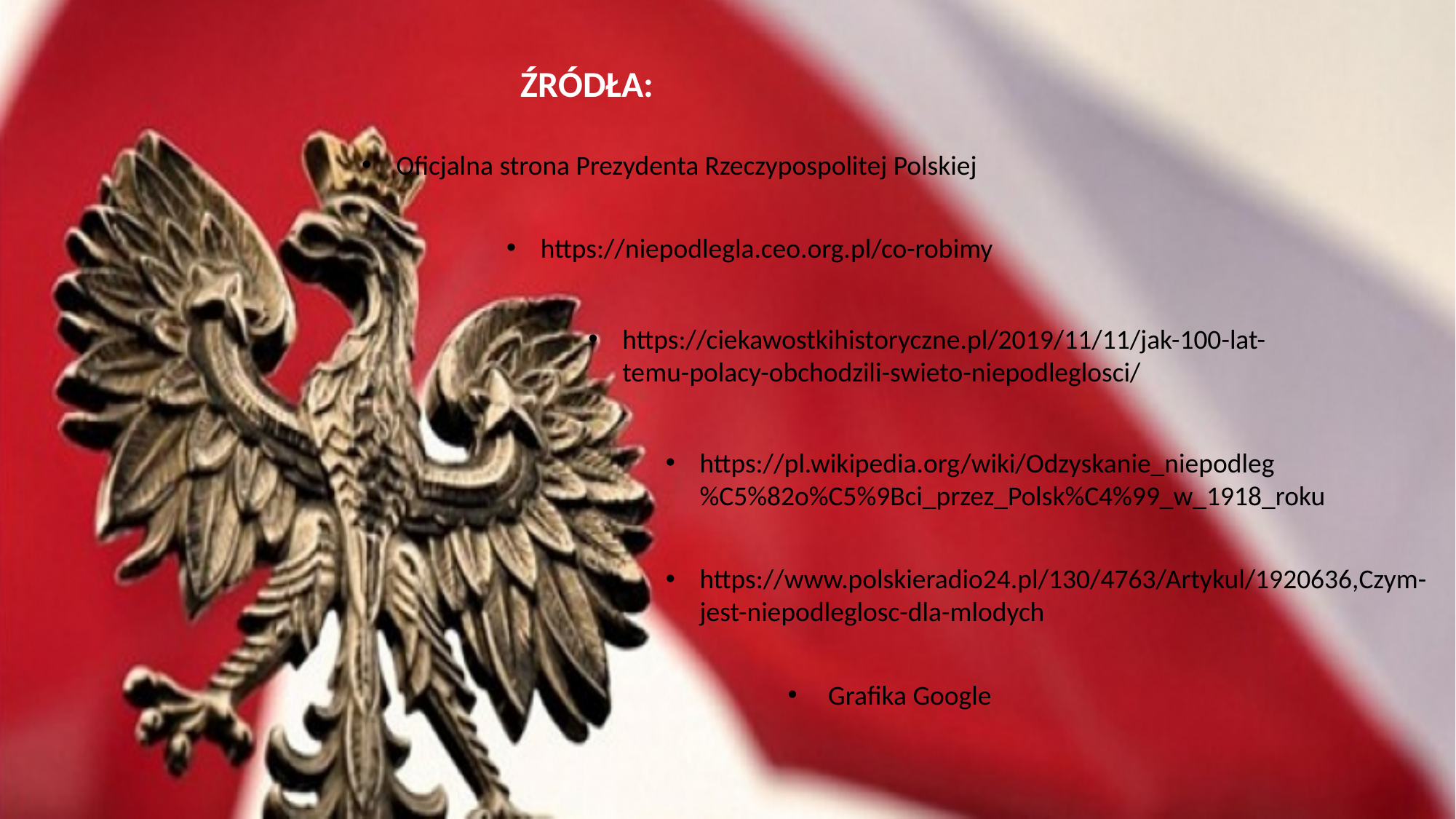

ŹRÓDŁA:
Oficjalna strona Prezydenta Rzeczypospolitej Polskiej
https://niepodlegla.ceo.org.pl/co-robimy
https://ciekawostkihistoryczne.pl/2019/11/11/jak-100-lat-temu-polacy-obchodzili-swieto-niepodleglosci/
https://pl.wikipedia.org/wiki/Odzyskanie_niepodleg%C5%82o%C5%9Bci_przez_Polsk%C4%99_w_1918_roku
https://www.polskieradio24.pl/130/4763/Artykul/1920636,Czym-jest-niepodleglosc-dla-mlodych
 Grafika Google